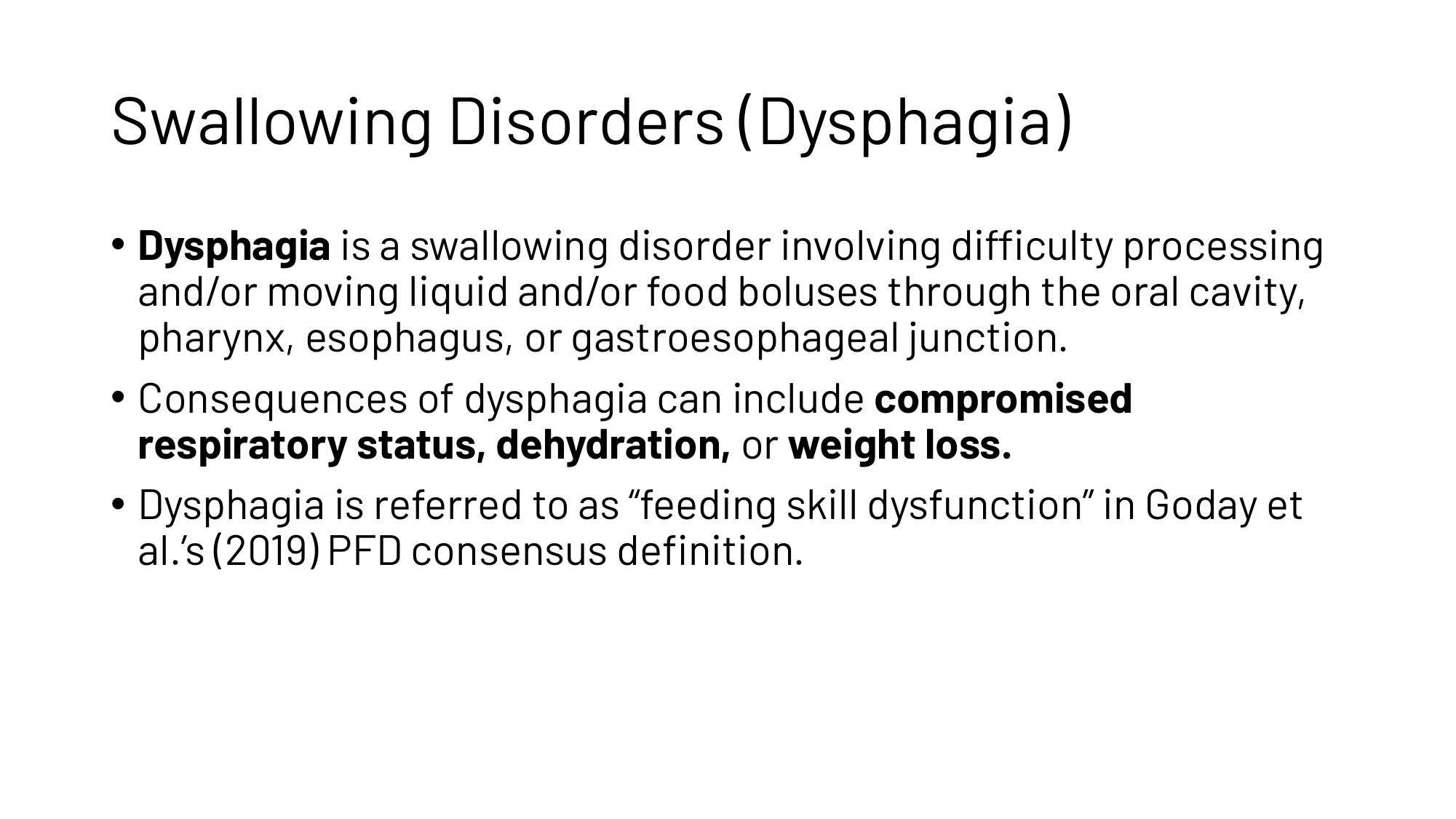

# Swallowing Disorders (Dysphagia)
Dysphagia is a swallowing disorder involving difficulty processing and/or moving liquid and/or food boluses through the oral cavity, pharynx, esophagus, or gastroesophageal junction.
Consequences of dysphagia can include compromised respiratory status, dehydration, or weight loss.
Dysphagia is referred to as “feeding skill dysfunction” in Goday et al.’s (2019) PFD consensus definition.